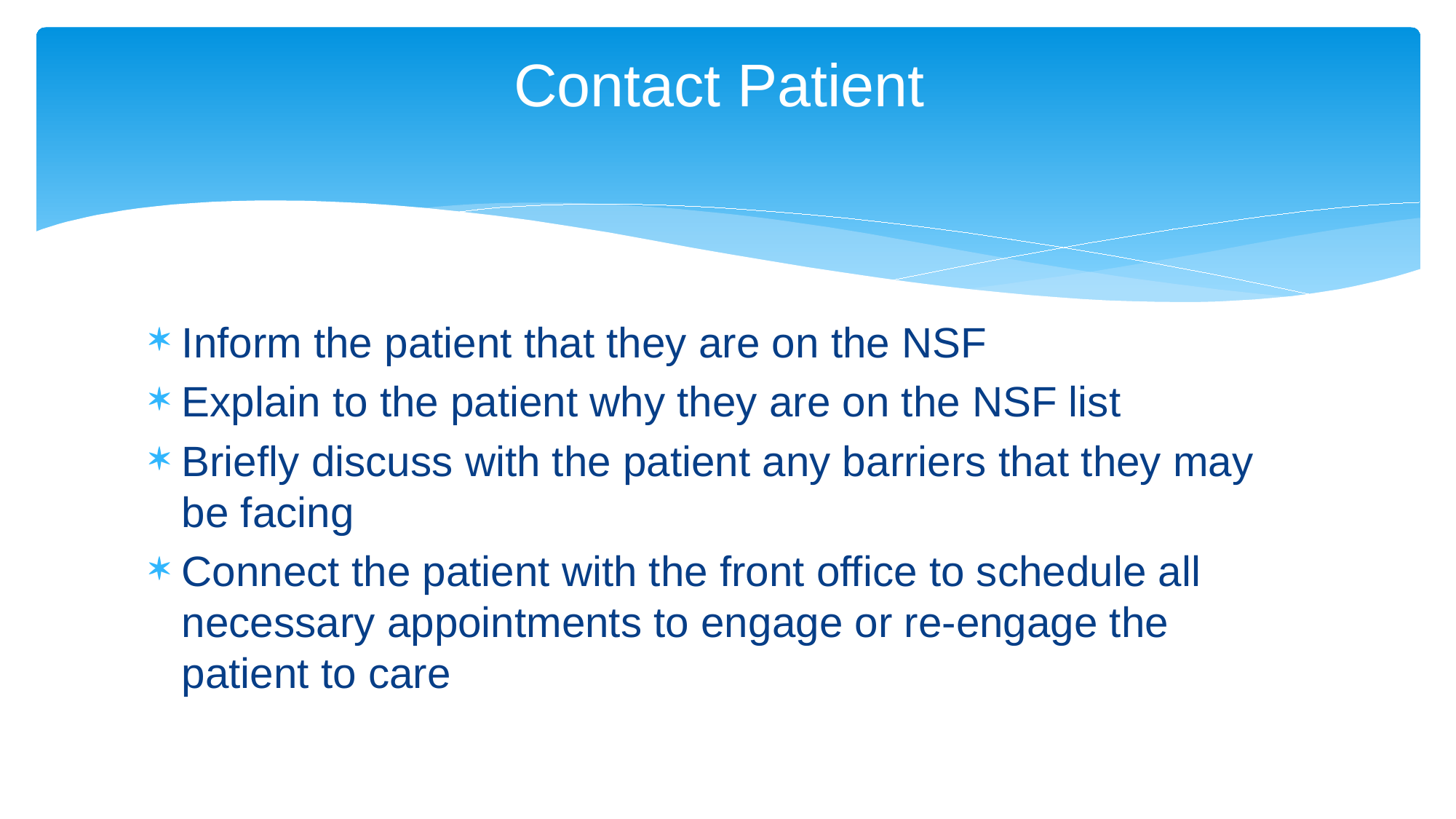

# Contact Patient
Inform the patient that they are on the NSF
Explain to the patient why they are on the NSF list
Briefly discuss with the patient any barriers that they may be facing
Connect the patient with the front office to schedule all necessary appointments to engage or re-engage the patient to care